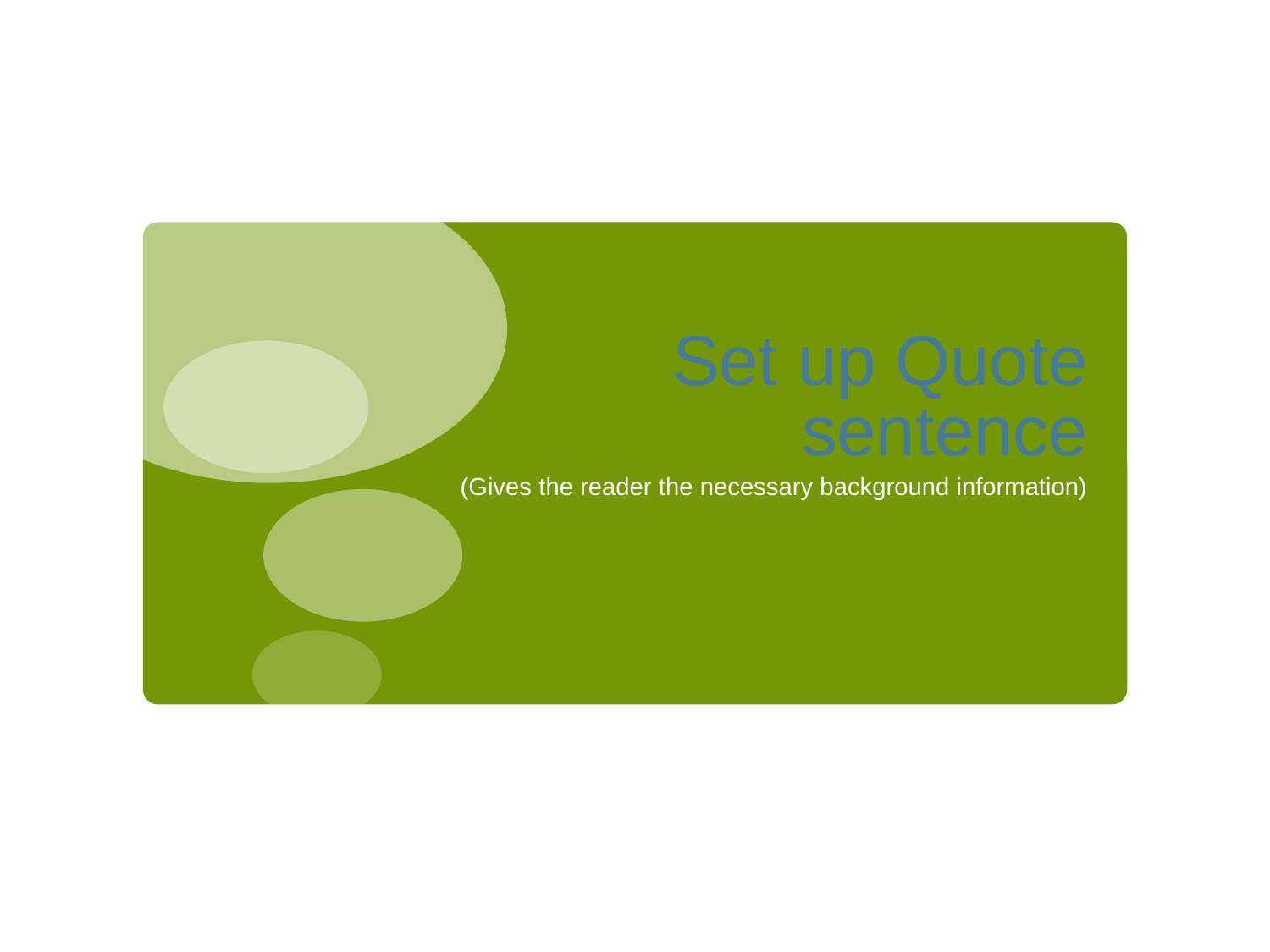

# Set up Quote sentence
(Gives the reader the necessary background information)